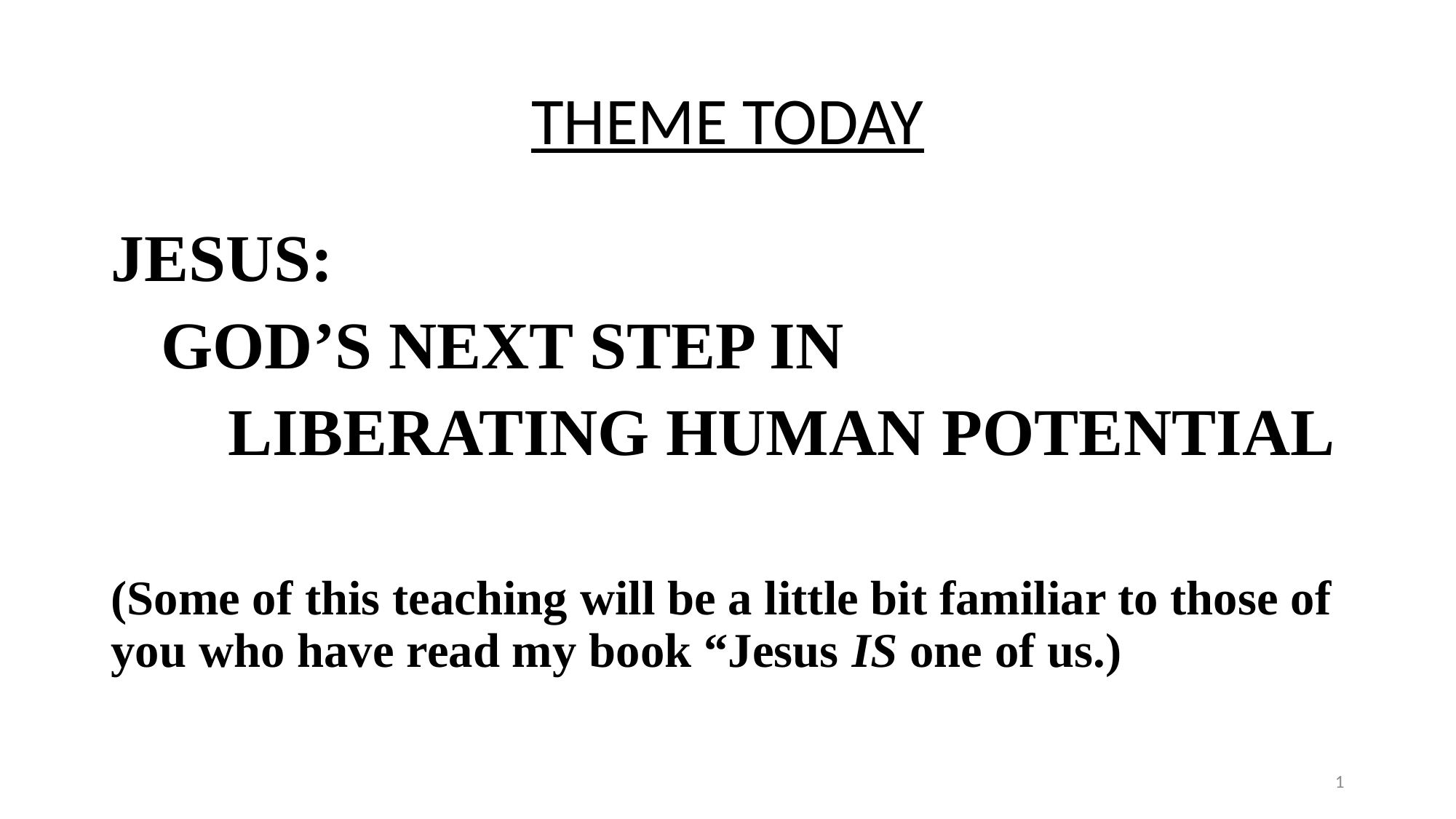

# THEME TODAY
JESUS:
   GOD’S NEXT STEP IN
       LIBERATING HUMAN POTENTIAL

(Some of this teaching will be a little bit familiar to those of you who have read my book “Jesus IS one of us.)
1